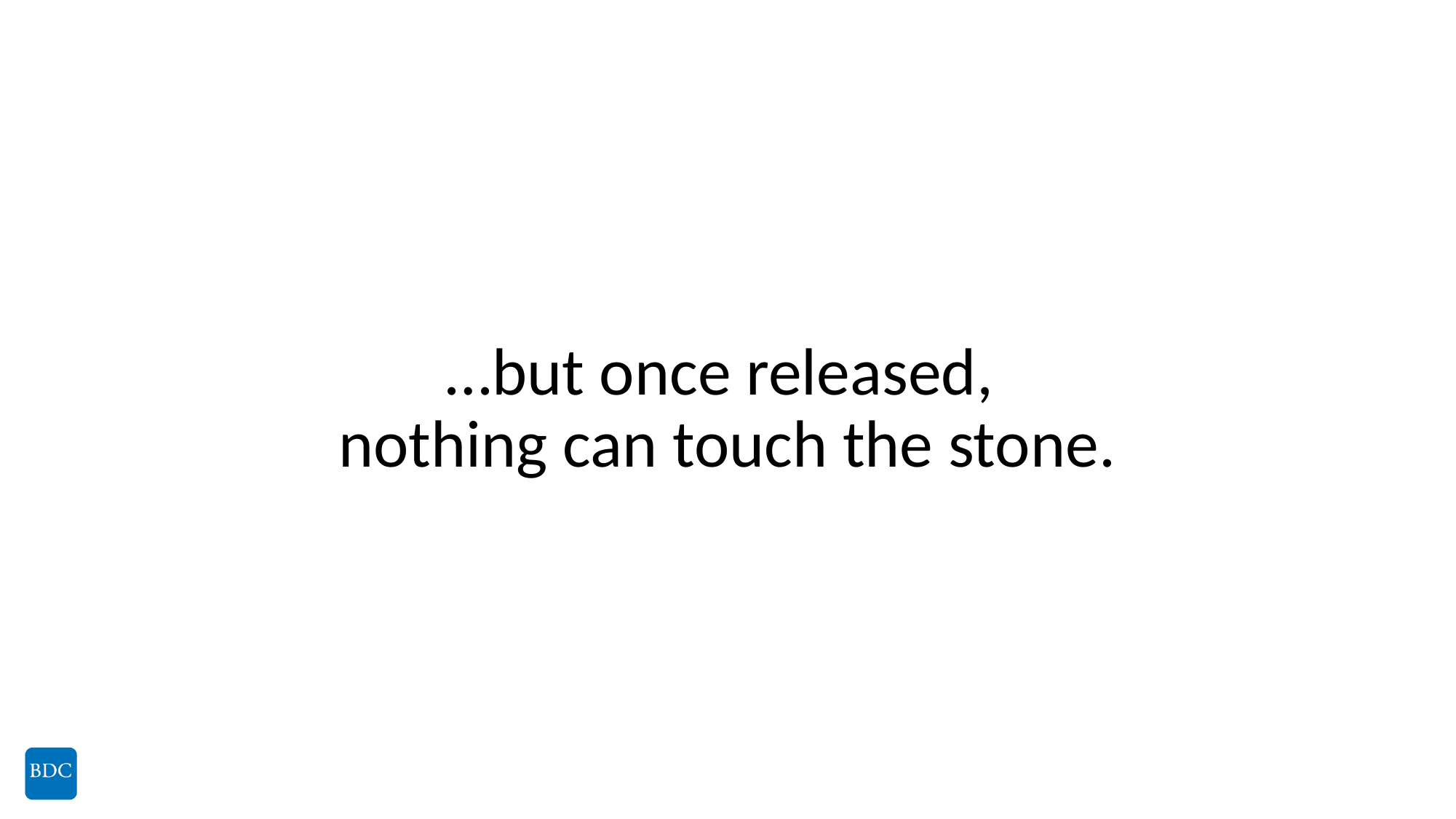

# …but once released, nothing can touch the stone.